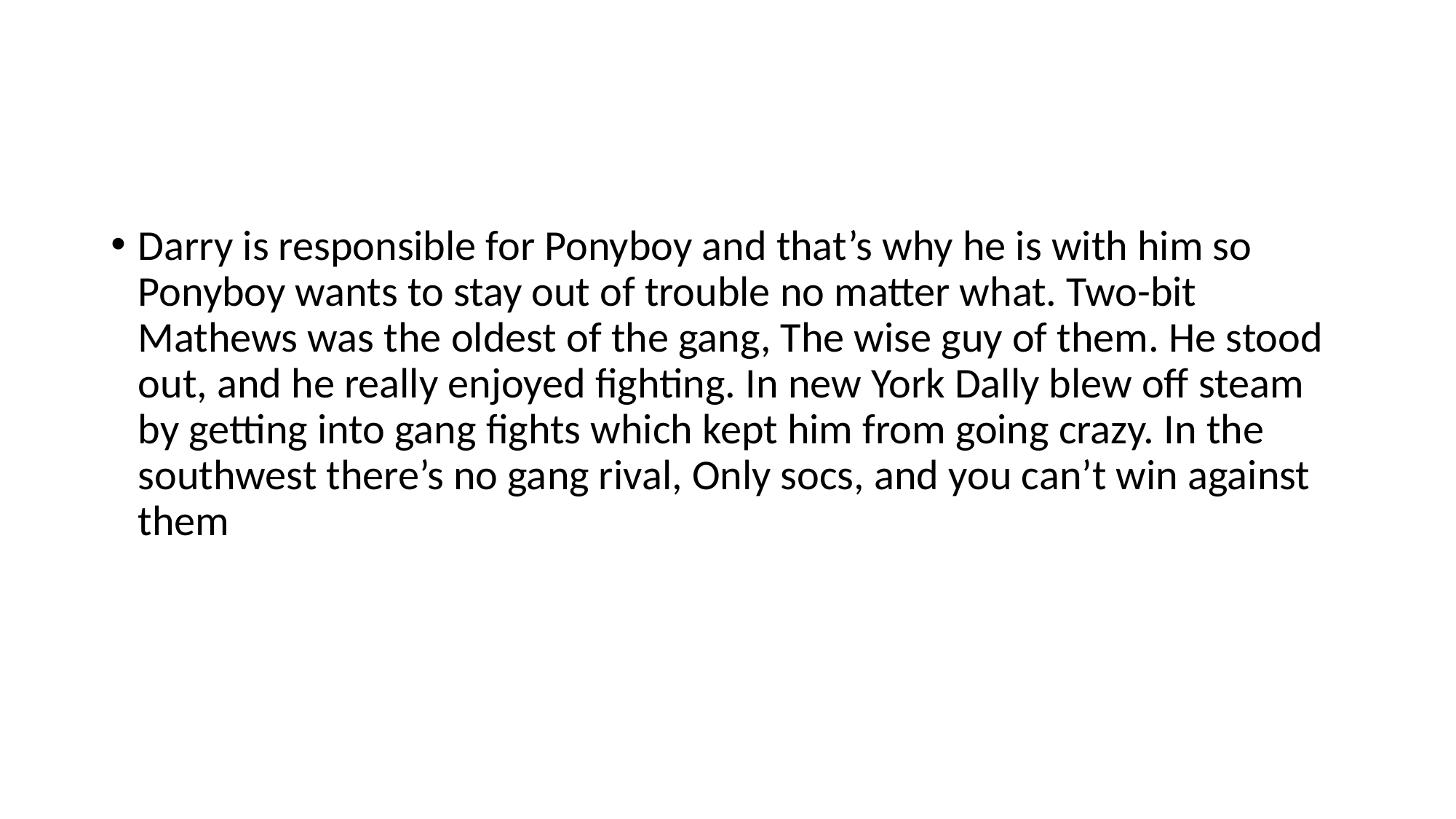

#
Darry is responsible for Ponyboy and that’s why he is with him so Ponyboy wants to stay out of trouble no matter what. Two-bit Mathews was the oldest of the gang, The wise guy of them. He stood out, and he really enjoyed fighting. In new York Dally blew off steam by getting into gang fights which kept him from going crazy. In the southwest there’s no gang rival, Only socs, and you can’t win against them